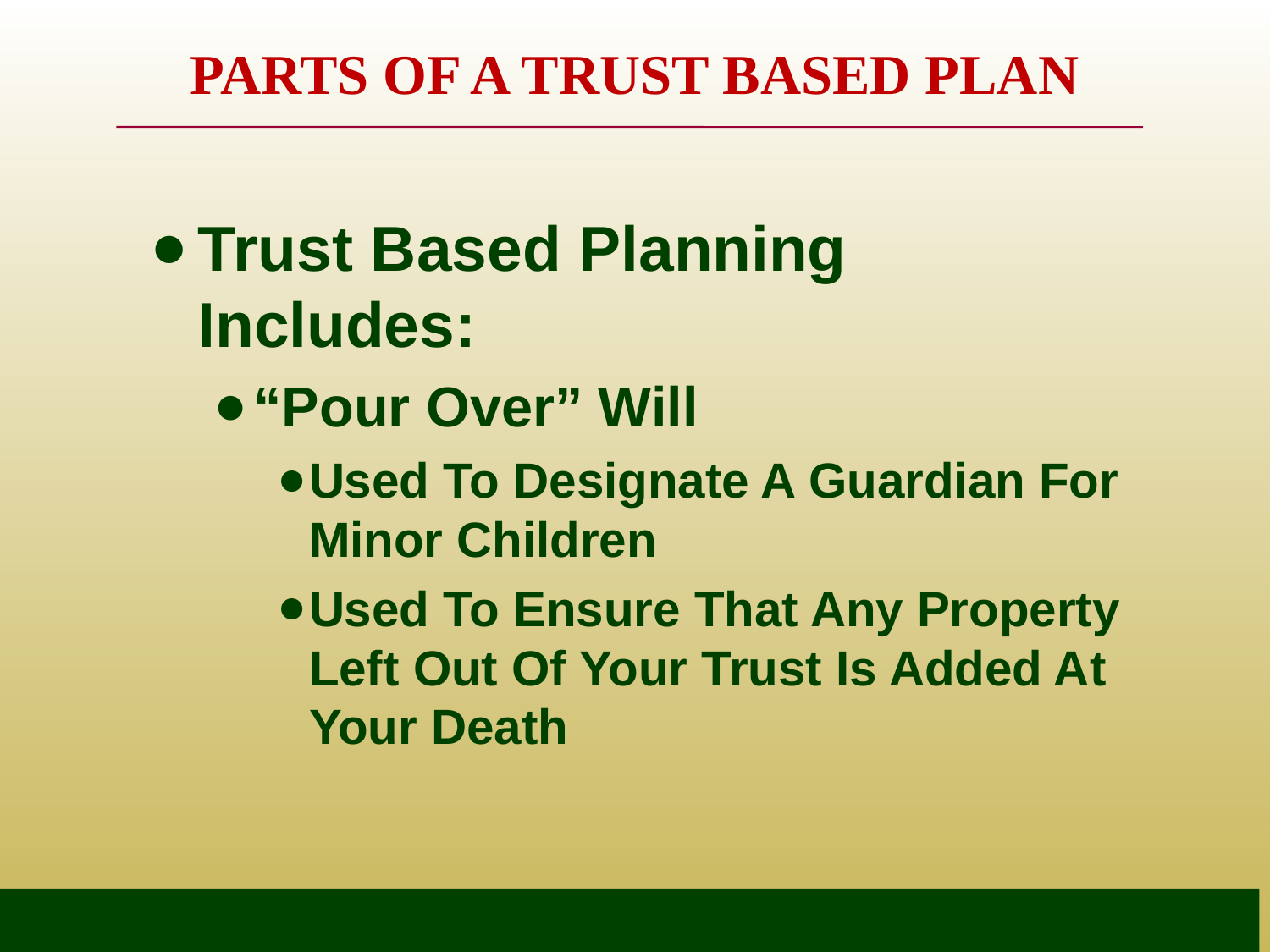

# PARTS OF A TRUST BASED PLAN

Trust Based Planning Includes:
“Pour Over” Will
Used To Designate A Guardian For Minor Children
Used To Ensure That Any Property Left Out Of Your Trust Is Added At Your Death